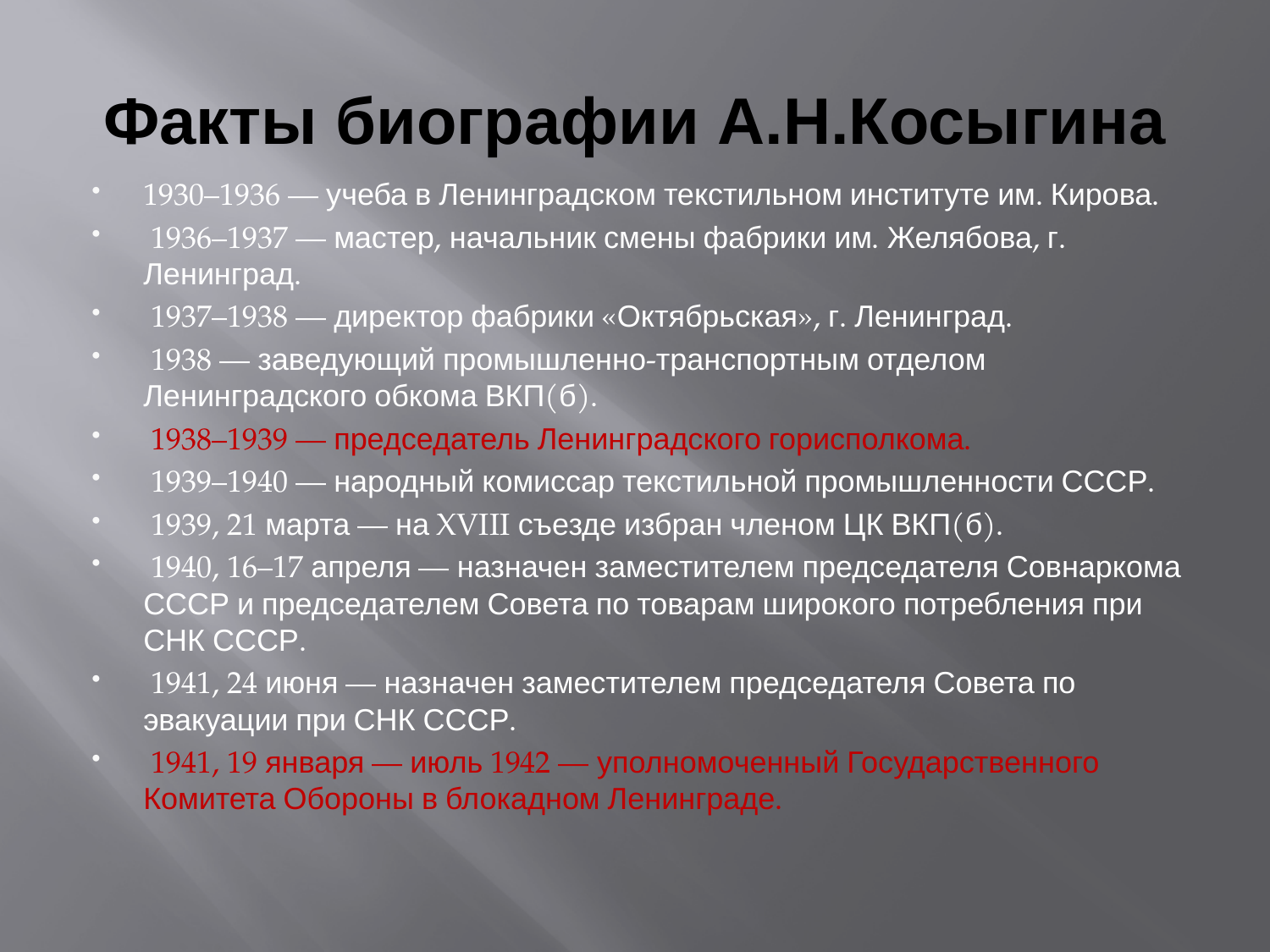

# Факты биографии А.Н.Косыгина
1930–1936 — учеба в Ленинградском текстильном институте им. Кирова.
 1936–1937 — мастер, начальник смены фабрики им. Желябова, г. Ленинград.
 1937–1938 — директор фабрики «Октябрьская», г. Ленинград.
 1938 — заведующий промышленно-транспортным отделом Ленинградского обкома ВКП(б).
 1938–1939 — председатель Ленинградского горисполкома.
 1939–1940 — народный комиссар текстильной промышленности СССР.
 1939, 21 марта — на XVIII съезде избран членом ЦК ВКП(б).
 1940, 16–17 апреля — назначен заместителем председателя Совнаркома СССР и председателем Совета по товарам широкого потребления при СНК СССР.
 1941, 24 июня — назначен заместителем председателя Совета по эвакуации при СНК СССР.
 1941, 19 января — июль 1942 — уполномоченный Государственного Комитета Обороны в блокадном Ленинграде.